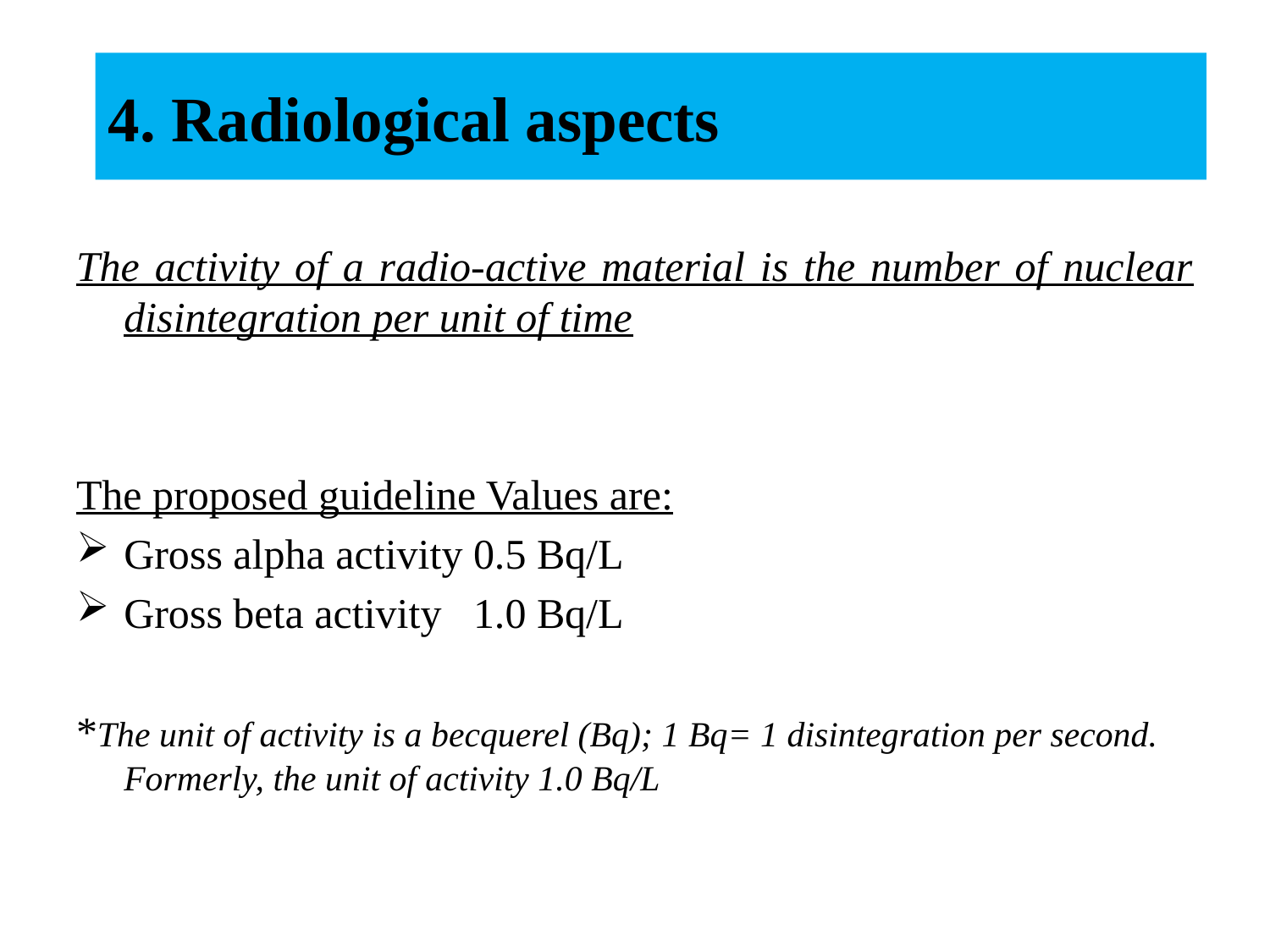

# 4. Radiological aspects
The activity of a radio-active material is the number of nuclear disintegration per unit of time

The proposed guideline Values are:
Gross alpha activity 0.5 Bq/L
Gross beta activity   1.0 Bq/L

*The unit of activity is a becquerel (Bq); 1 Bq= 1 disintegration per second. Formerly, the unit of activity 1.0 Bq/L